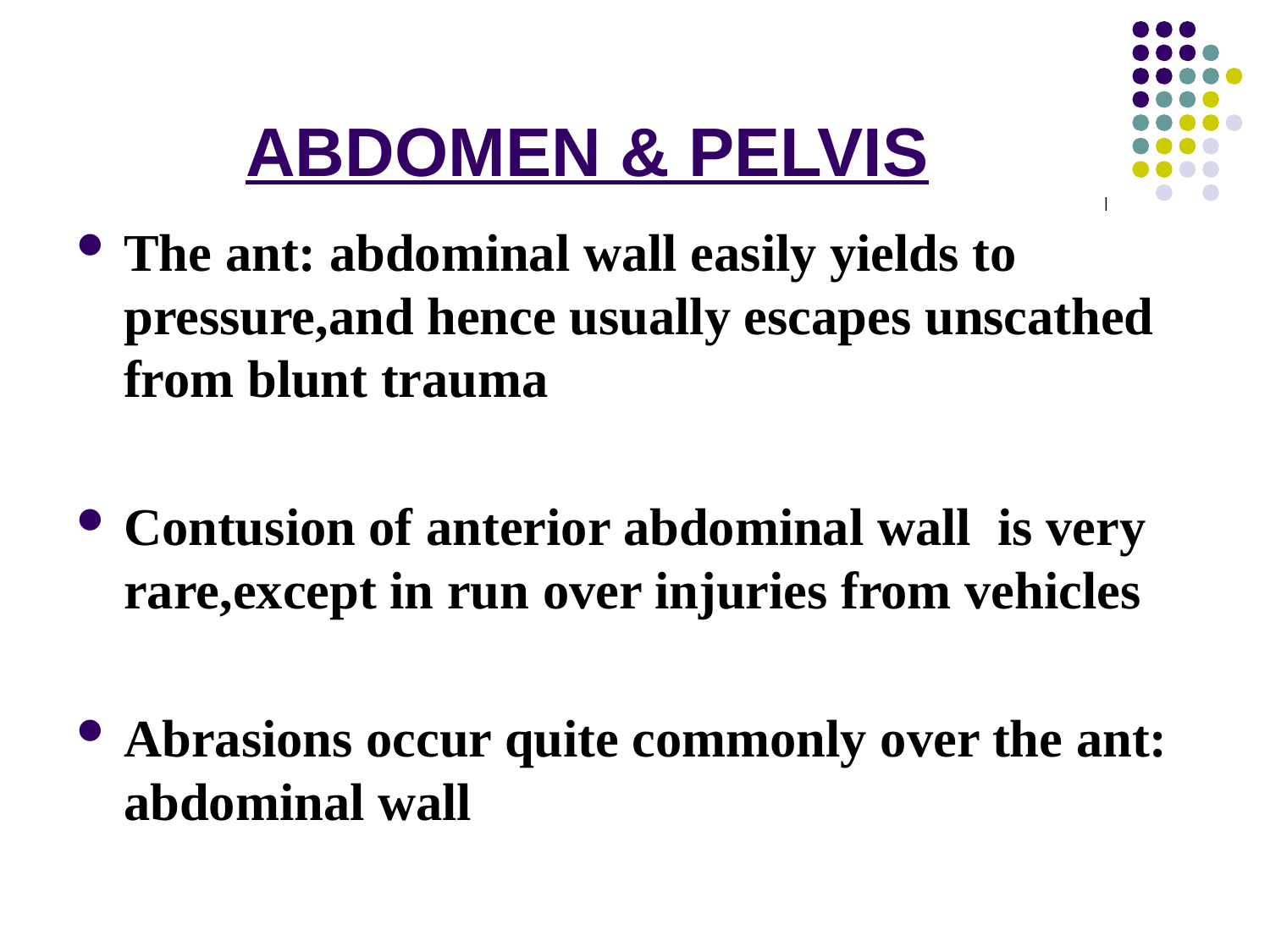

# ABDOMEN & PELVIS
The ant: abdominal wall easily yields to pressure,and hence usually escapes unscathed from blunt trauma

Contusion of anterior abdominal wall  is very rare,except in run over injuries from vehicles

Abrasions occur quite commonly over the ant: abdominal wall